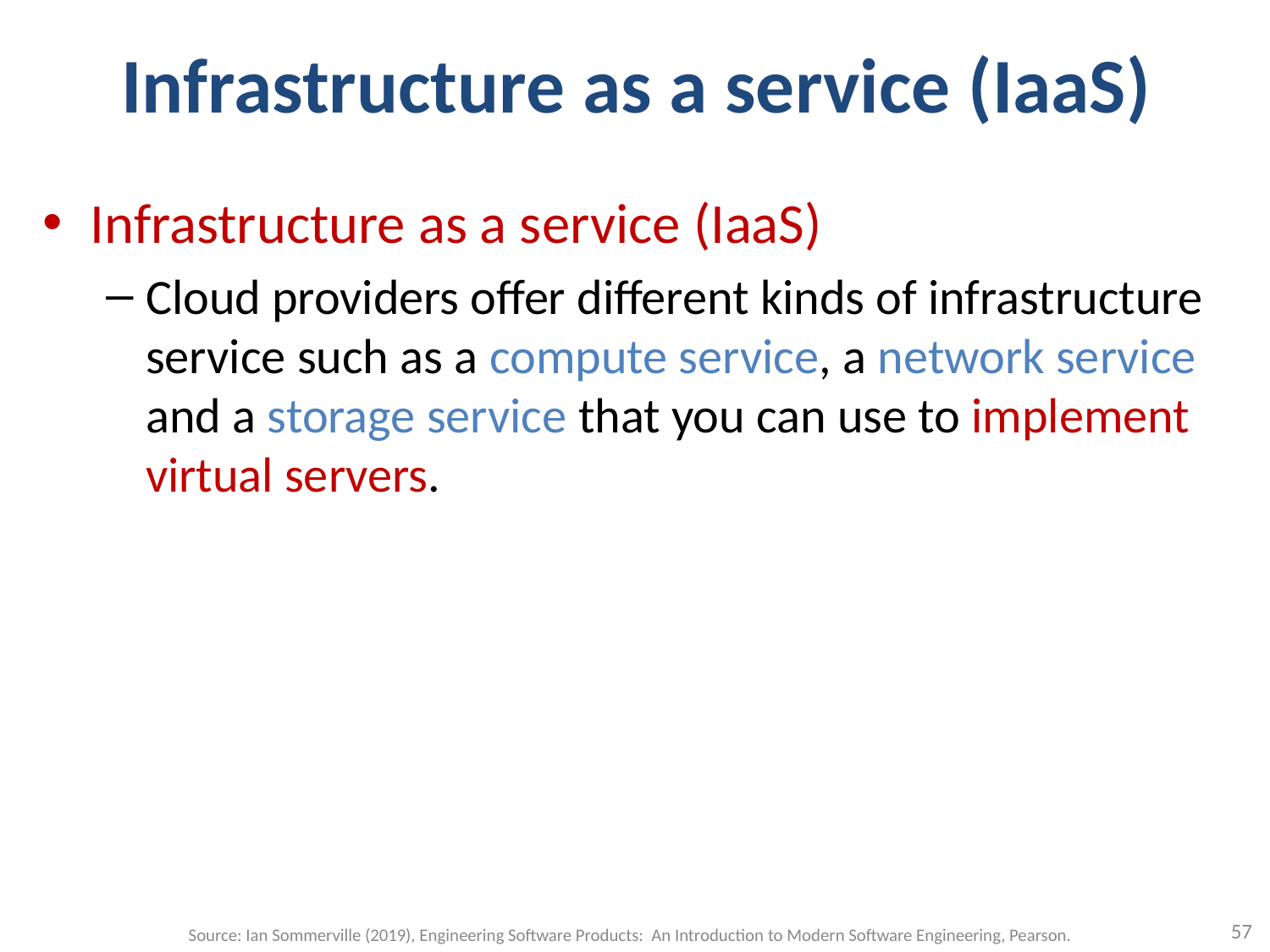

# Infrastructure as a service (IaaS)
Infrastructure as a service (IaaS)
Cloud providers offer different kinds of infrastructure service such as a compute service, a network service and a storage service that you can use to implement virtual servers.
57
Source: Ian Sommerville (2019), Engineering Software Products:  An Introduction to Modern Software Engineering, Pearson.